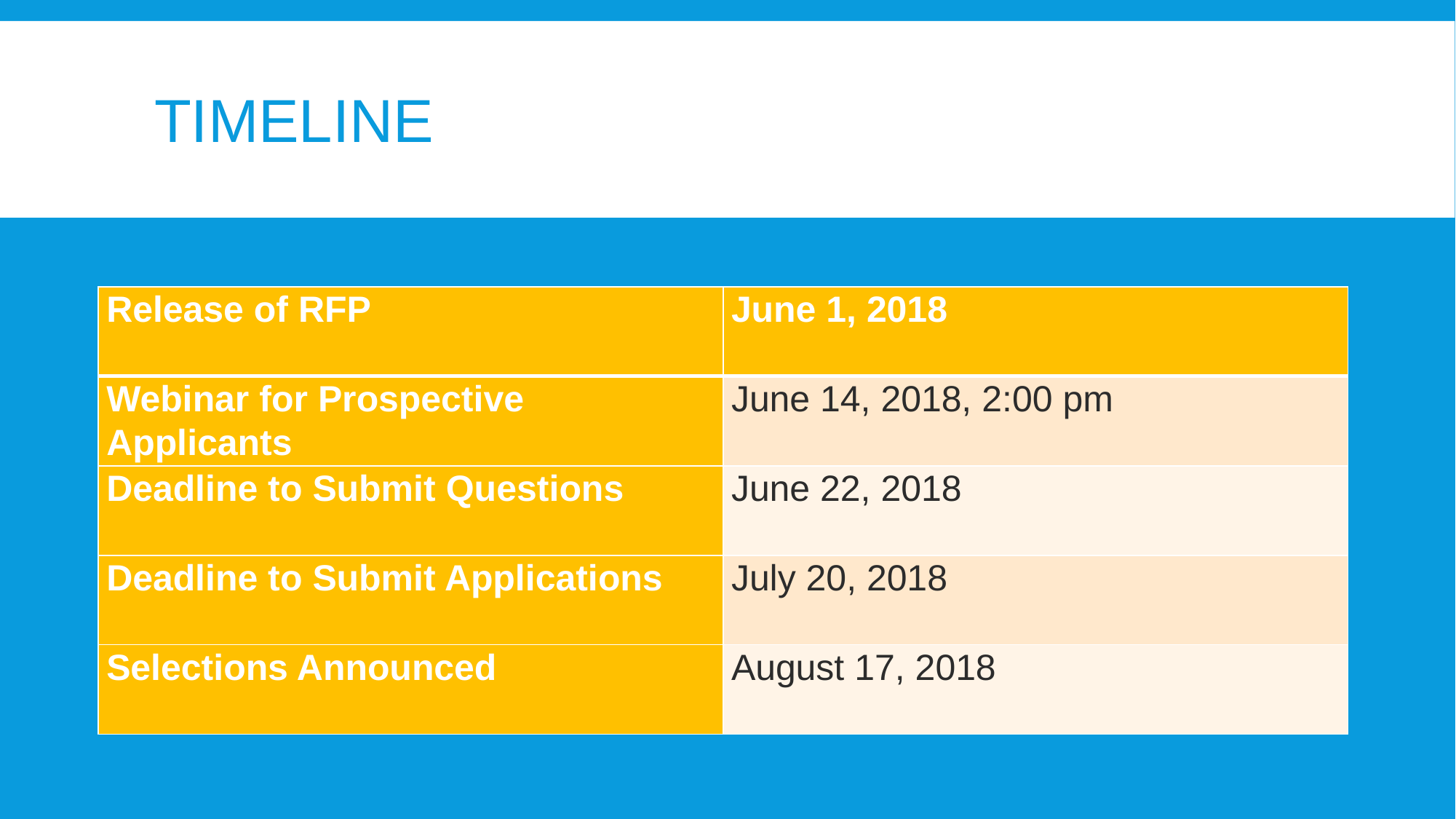

# TimeLine
| Release of RFP | June 1, 2018 |
| --- | --- |
| Webinar for Prospective Applicants | June 14, 2018, 2:00 pm |
| Deadline to Submit Questions | June 22, 2018 |
| Deadline to Submit Applications | July 20, 2018 |
| Selections Announced | August 17, 2018 |